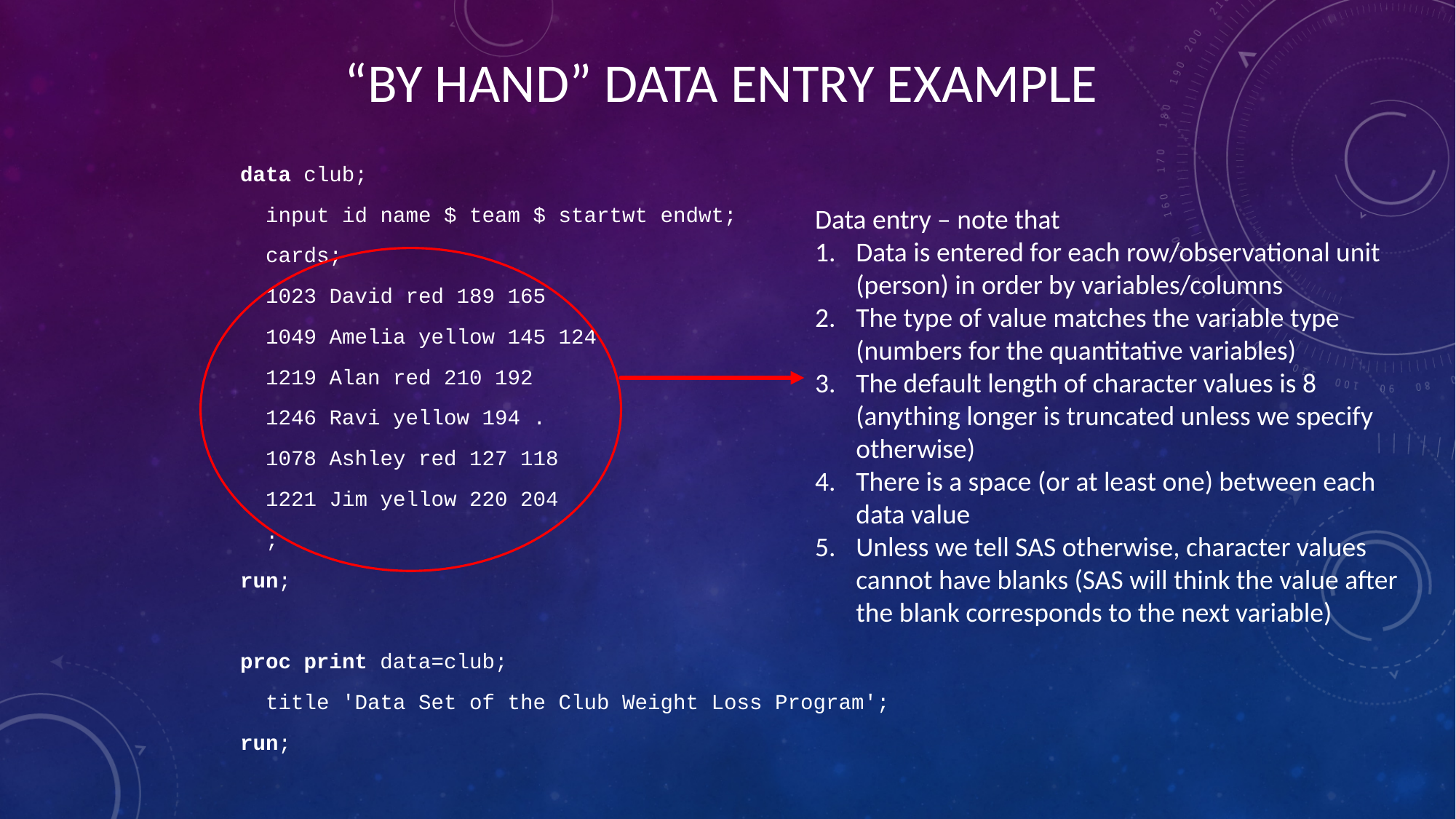

# “By Hand” Data Entry Example
Data entry – note that
Data is entered for each row/observational unit (person) in order by variables/columns
The type of value matches the variable type (numbers for the quantitative variables)
The default length of character values is 8 (anything longer is truncated unless we specify otherwise)
There is a space (or at least one) between each data value
Unless we tell SAS otherwise, character values cannot have blanks (SAS will think the value after the blank corresponds to the next variable)
data club;
  input id name $ team $ startwt endwt;
  cards;
  1023 David red 189 165
  1049 Amelia yellow 145 124
  1219 Alan red 210 192
  1246 Ravi yellow 194 .
  1078 Ashley red 127 118
  1221 Jim yellow 220 204
  ;
run;

proc print data=club;
  title 'Data Set of the Club Weight Loss Program';
run;